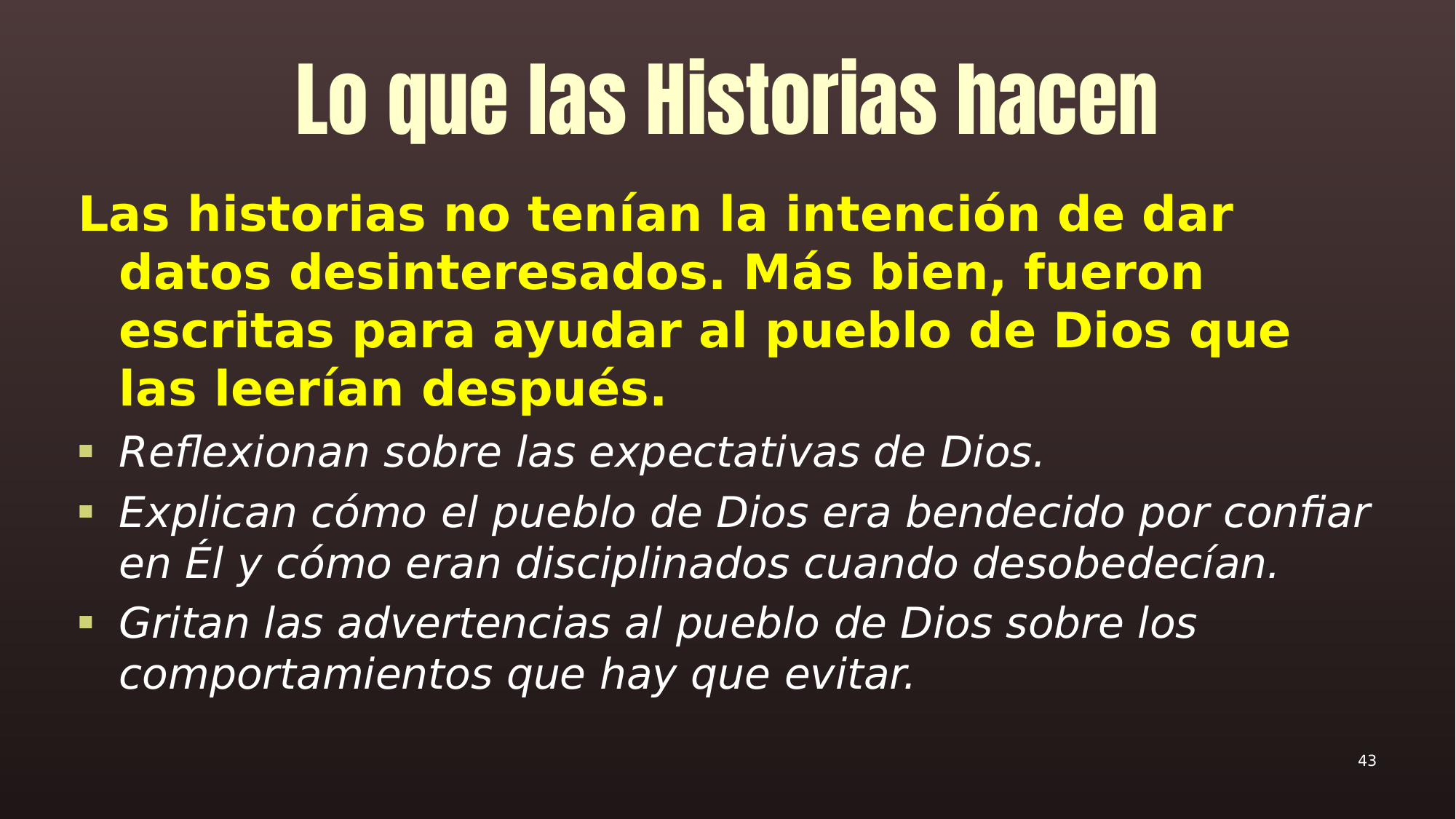

# Lo que las Historias hacen
Las historias no tenían la intención de dar datos desinteresados. Más bien, fueron escritas para ayudar al pueblo de Dios que las leerían después.
Reflexionan sobre las expectativas de Dios.
Explican cómo el pueblo de Dios era bendecido por confiar en Él y cómo eran disciplinados cuando desobedecían.
Gritan las advertencias al pueblo de Dios sobre los comportamientos que hay que evitar.
43